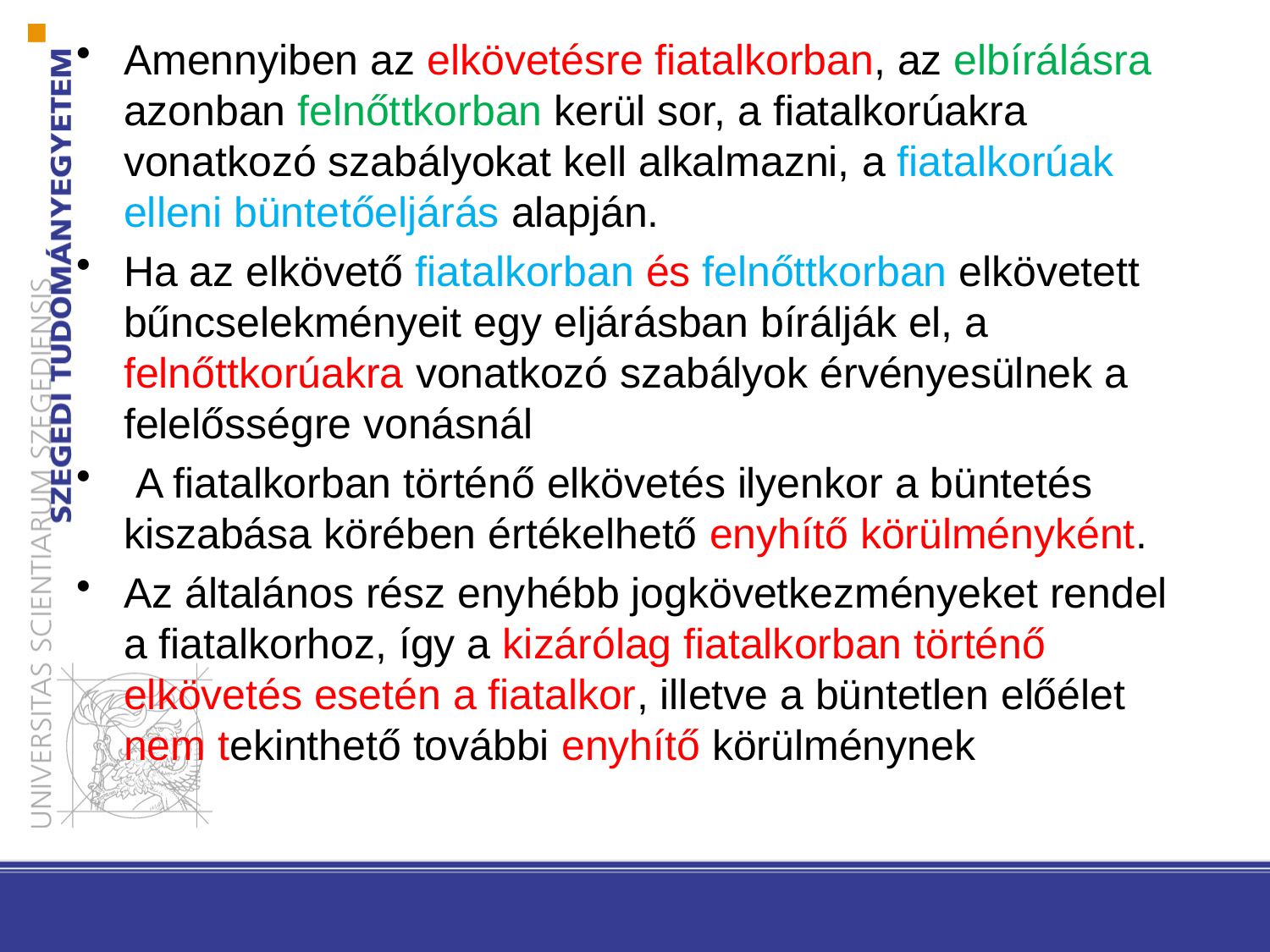

Amennyiben az elkövetésre fiatalkorban, az elbírálásra azonban felnőttkorban kerül sor, a fiatalkorúakra vonatkozó szabályokat kell alkalmazni, a fiatalkorúak elleni büntetőeljárás alapján.
Ha az elkövető fiatalkorban és felnőttkorban elkövetett bűncselekményeit egy eljárásban bírálják el, a felnőttkorúakra vonatkozó szabályok érvényesülnek a felelősségre vonásnál
 A fiatalkorban történő elkövetés ilyenkor a büntetés kiszabása körében értékelhető enyhítő körülményként.
Az általános rész enyhébb jogkövetkezményeket rendel a fiatalkorhoz, így a kizárólag fiatalkorban történő elkövetés esetén a fiatalkor, illetve a büntetlen előélet nem tekinthető további enyhítő körülménynek